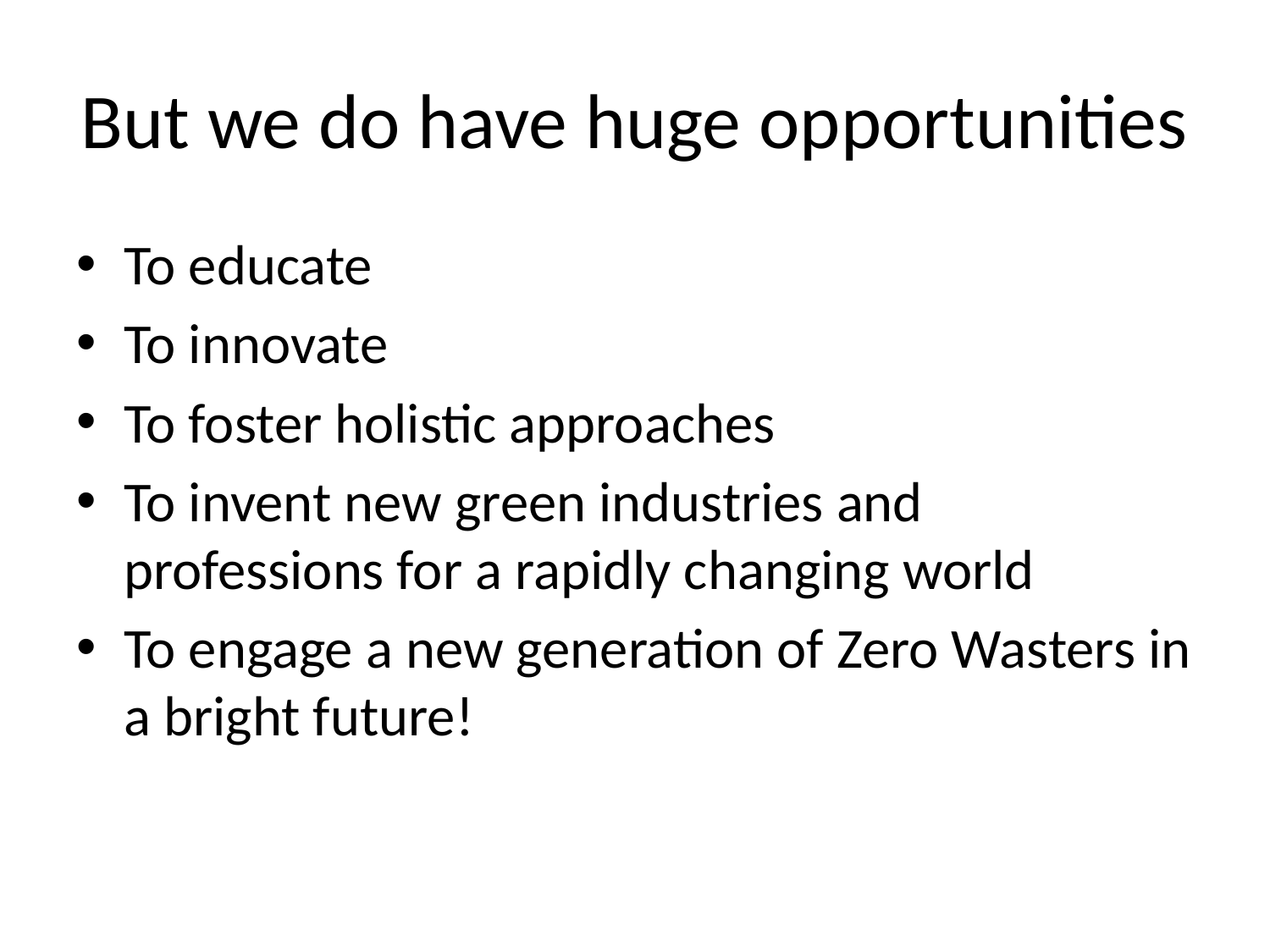

# But we do have huge opportunities
To educate
To innovate
To foster holistic approaches
To invent new green industries and professions for a rapidly changing world
To engage a new generation of Zero Wasters in a bright future!